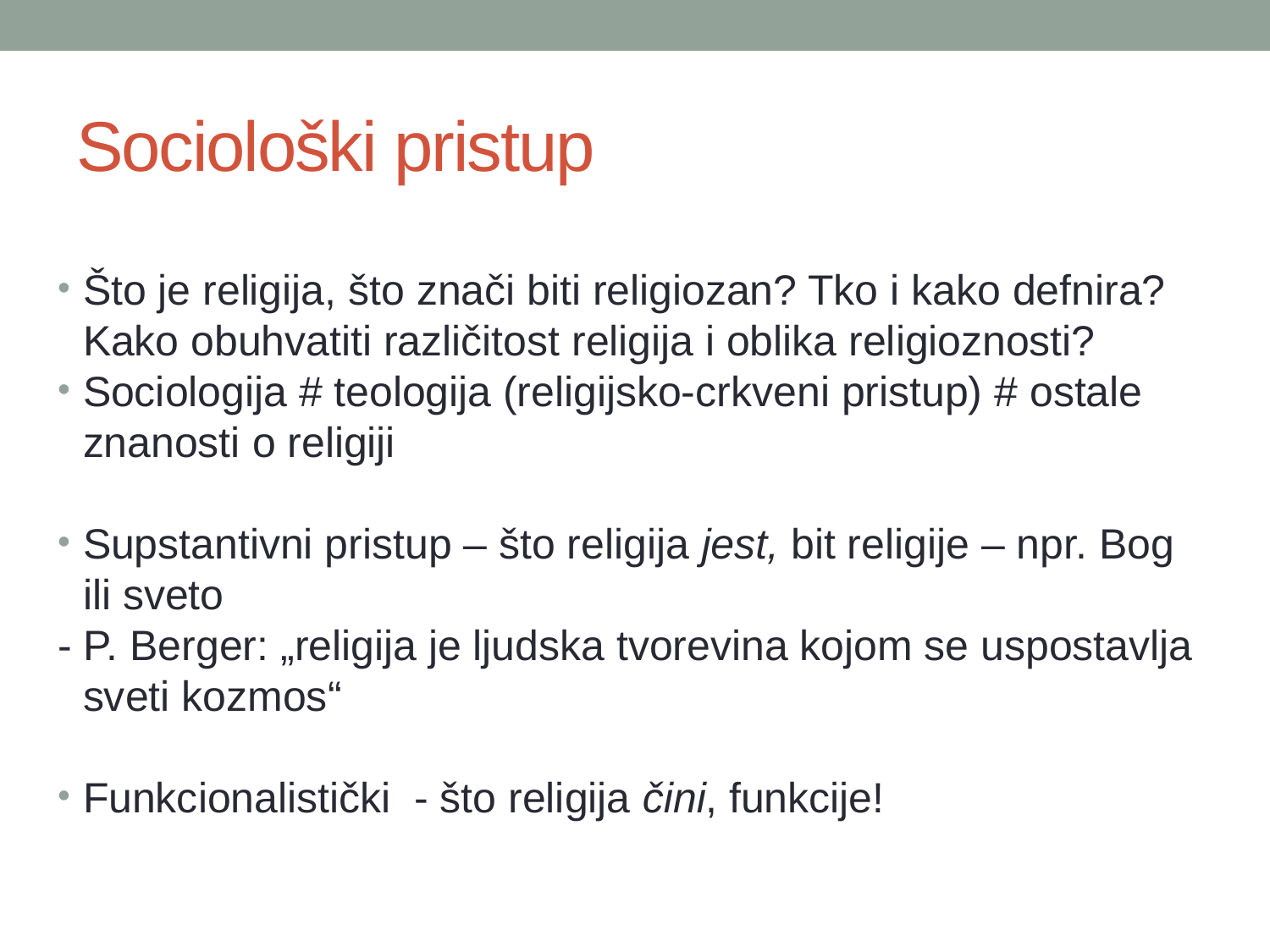

# Sociološki pristup
Što je religija, što znači biti religiozan? Tko i kako defnira? Kako obuhvatiti različitost religija i oblika religioznosti?
Sociologija # teologija (religijsko-crkveni pristup) # ostale znanosti o religiji

Supstantivni pristup – što religija jest, bit religije – npr. Bog ili sveto
- P. Berger: „religija je ljudska tvorevina kojom se uspostavlja sveti kozmos“

Funkcionalistički  - što religija čini, funkcije!